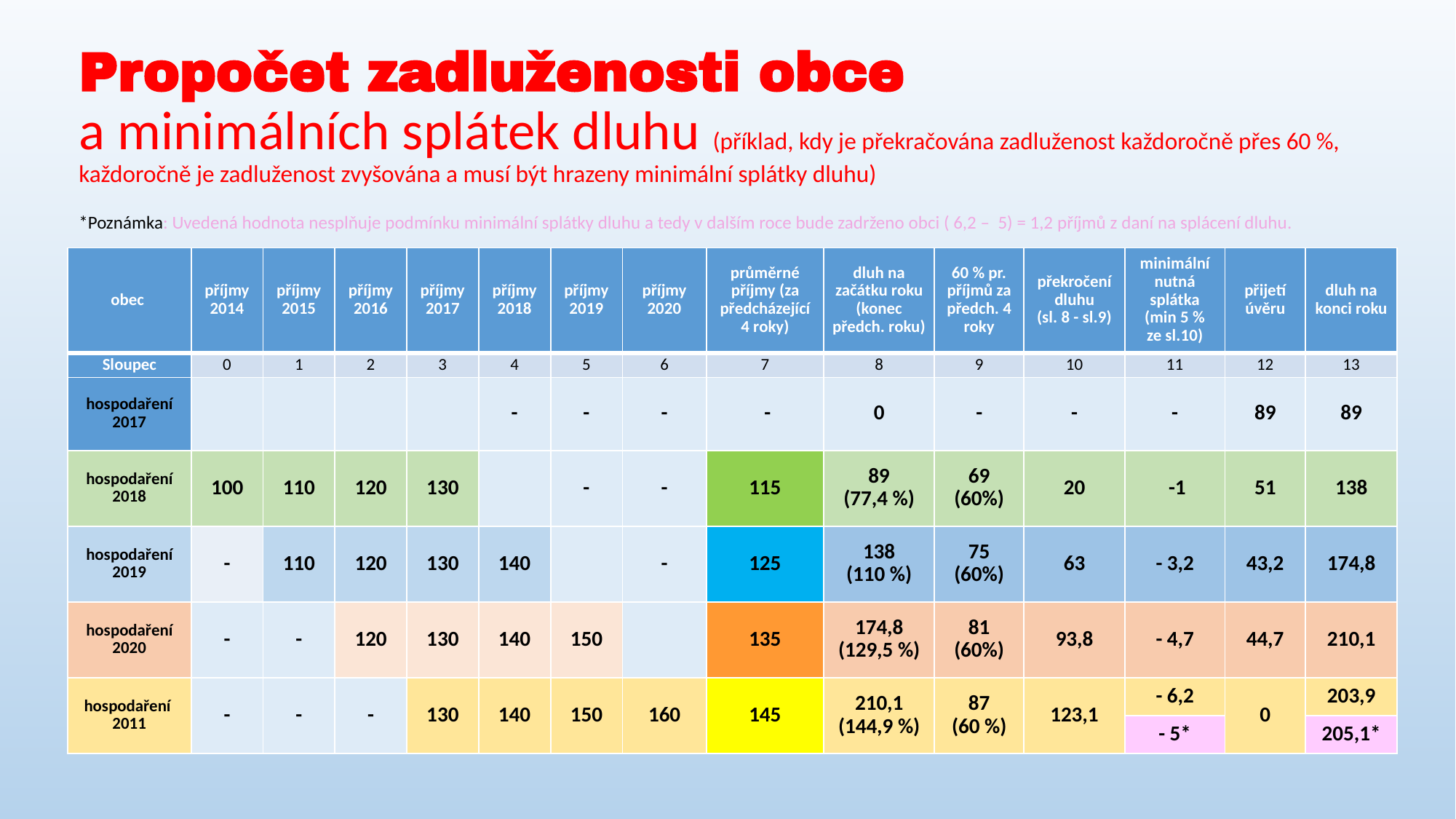

# Propočet zadluženosti obce a minimálních splátek dluhu (příklad, kdy je překračována zadluženost každoročně přes 60 %, každoročně je zadluženost zvyšována a musí být hrazeny minimální splátky dluhu) *Poznámka: Uvedená hodnota nesplňuje podmínku minimální splátky dluhu a tedy v dalším roce bude zadrženo obci ( 6,2 –  5) = 1,2 příjmů z daní na splácení dluhu.
| obec | příjmy 2014 | příjmy 2015 | příjmy 2016 | příjmy 2017 | příjmy 2018 | příjmy 2019 | příjmy 2020 | průměrné příjmy (za předcházející 4 roky) | dluh na začátku roku (konec předch. roku) | 60 % pr. příjmů za předch. 4 roky | překročení dluhu (sl. 8 - sl.9) | minimální nutná splátka (min 5 % ze sl.10) | přijetí úvěru | dluh na konci roku |
| --- | --- | --- | --- | --- | --- | --- | --- | --- | --- | --- | --- | --- | --- | --- |
| Sloupec | 0 | 1 | 2 | 3 | 4 | 5 | 6 | 7 | 8 | 9 | 10 | 11 | 12 | 13 |
| hospodaření 2017 |  |  |  |  | - | - | - | - | 0 | - | - | - | 89 | 89 |
| hospodaření 2018 | 100 | 110 | 120 | 130 |  | - | - | 115 | 89 (77,4 %) | 69 (60%) | 20 | -1 | 51 | 138 |
| hospodaření 2019 | - | 110 | 120 | 130 | 140 |  | - | 125 | 138 (110 %) | 75 (60%) | 63 | - 3,2 | 43,2 | 174,8 |
| hospodaření 2020 | - | - | 120 | 130 | 140 | 150 |  | 135 | 174,8 (129,5 %) | 81 (60%) | 93,8 | - 4,7 | 44,7 | 210,1 |
| hospodaření 2011 | - | - | - | 130 | 140 | 150 | 160 | 145 | 210,1 (144,9 %) | 87 (60 %) | 123,1 | - 6,2 | 0 | 203,9 |
|  |  |  |  |  |  |  |  |  |  |  |  | - 5\* |  | 205,1\* |